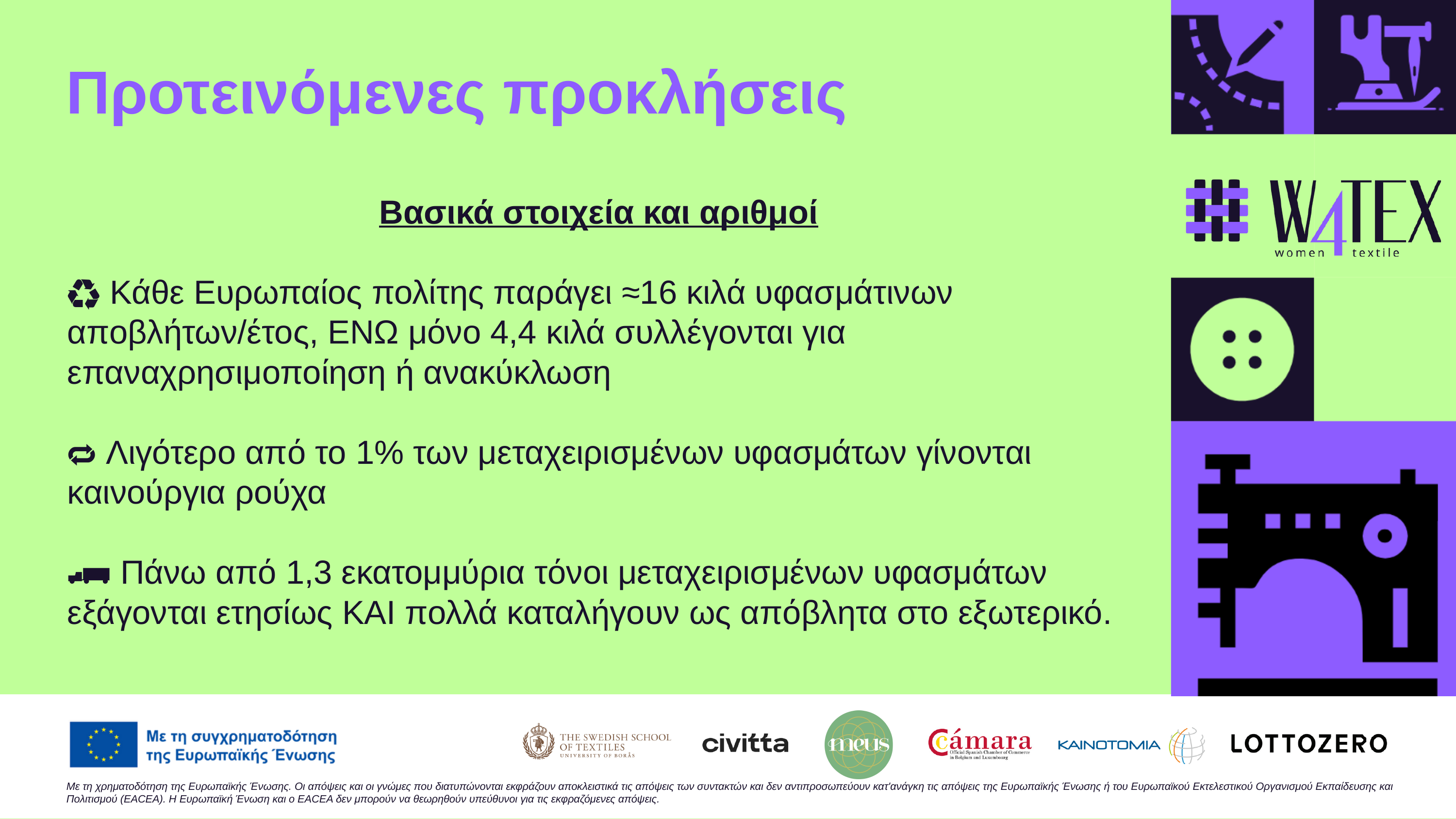

Προτεινόμενες προκλήσεις

Βασικά στοιχεία και αριθμοί

♻️ Κάθε Ευρωπαίος πολίτης παράγει ≈16 κιλά υφασμάτινων αποβλήτων/έτος, ΕΝΩ μόνο 4,4 κιλά συλλέγονται για επαναχρησιμοποίηση ή ανακύκλωση

🔁 Λιγότερο από το 1% των μεταχειρισμένων υφασμάτων γίνονται καινούργια ρούχα

🚛 Πάνω από 1,3 εκατομμύρια τόνοι μεταχειρισμένων υφασμάτων εξάγονται ετησίως ΚΑΙ πολλά καταλήγουν ως απόβλητα στο εξωτερικό.

Με τη χρηματοδότηση της Ευρωπαϊκής Ένωσης. Οι απόψεις και οι γνώμες που διατυπώνονται εκφράζουν αποκλειστικά τις απόψεις των συντακτών και δεν αντιπροσωπεύουν κατ'ανάγκη τις απόψεις της Ευρωπαϊκής Ένωσης ή του Ευρωπαϊκού Εκτελεστικού Οργανισμού Εκπαίδευσης και Πολιτισμού (EACEA). Η Ευρωπαϊκή Ένωση και ο EACEA δεν μπορούν να θεωρηθούν υπεύθυνοι για τις εκφραζόμενες απόψεις.